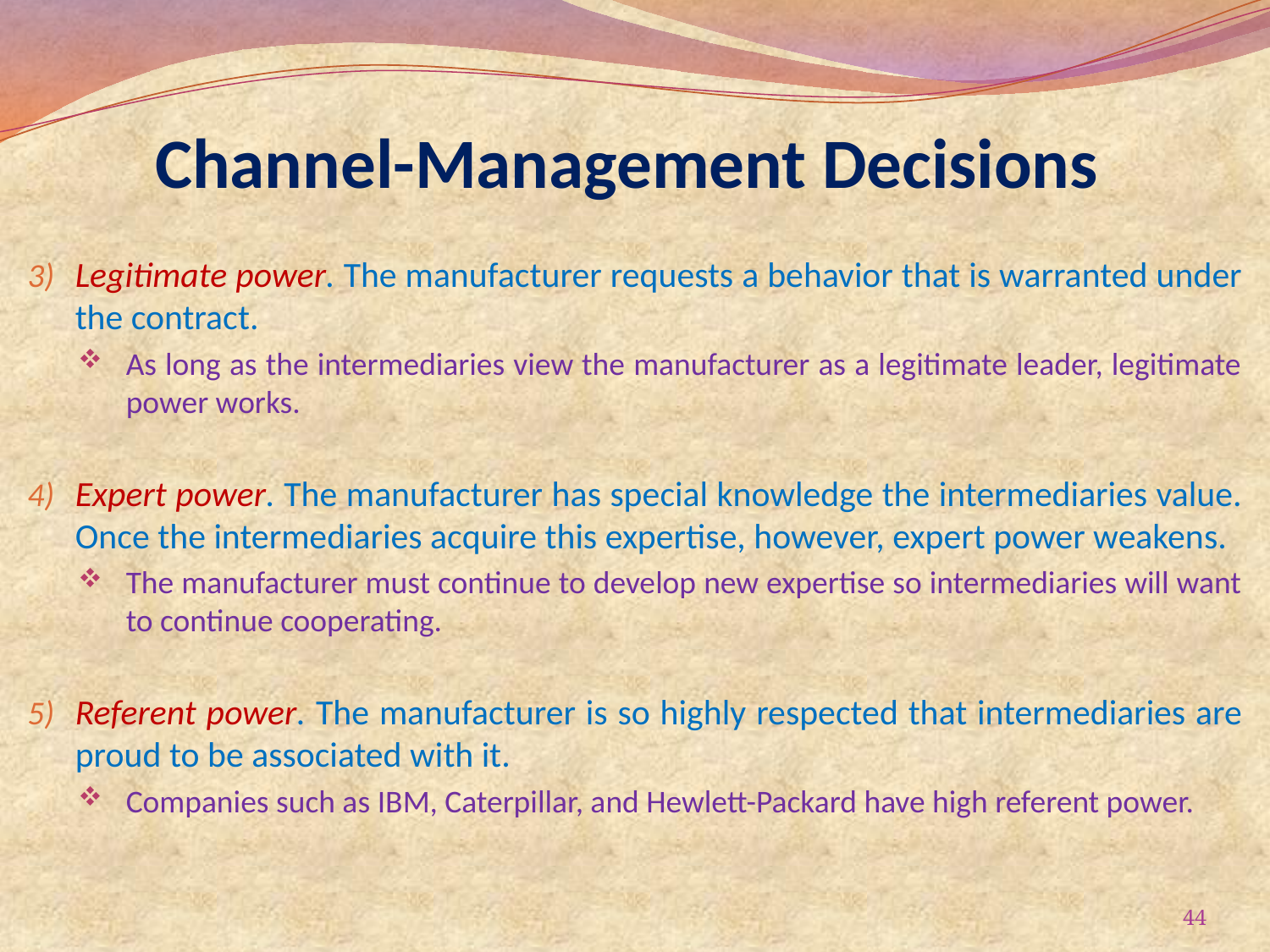

# Channel-Management Decisions
Legitimate power. The manufacturer requests a behavior that is warranted under the contract.
As long as the intermediaries view the manufacturer as a legitimate leader, legitimate power works.

Expert power. The manufacturer has special knowledge the intermediaries value. Once the intermediaries acquire this expertise, however, expert power weakens.
The manufacturer must continue to develop new expertise so intermediaries will want to continue cooperating.

Referent power. The manufacturer is so highly respected that intermediaries are proud to be associated with it.
Companies such as IBM, Caterpillar, and Hewlett-Packard have high referent power.
44